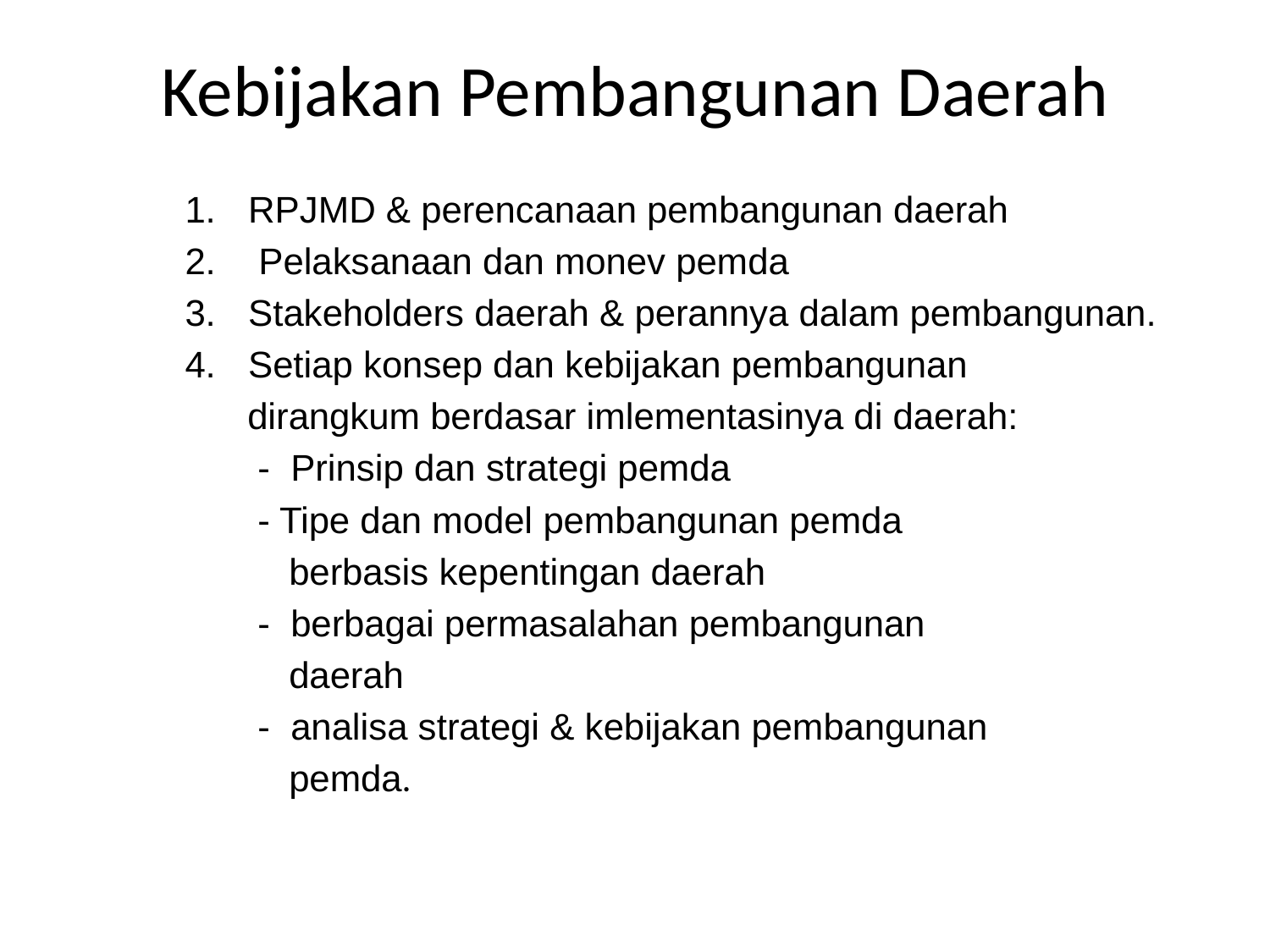

# Kebijakan Pembangunan Daerah
RPJMD & perencanaan pembangunan daerah
 Pelaksanaan dan monev pemda
Stakeholders daerah & perannya dalam pembangunan.
Setiap konsep dan kebijakan pembangunan
      dirangkum berdasar imlementasinya di daerah:
       -  Prinsip dan strategi pemda
       - Tipe dan model pembangunan pemda
          berbasis kepentingan daerah
       -  berbagai permasalahan pembangunan
          daerah
       -  analisa strategi & kebijakan pembangunan
          pemda.